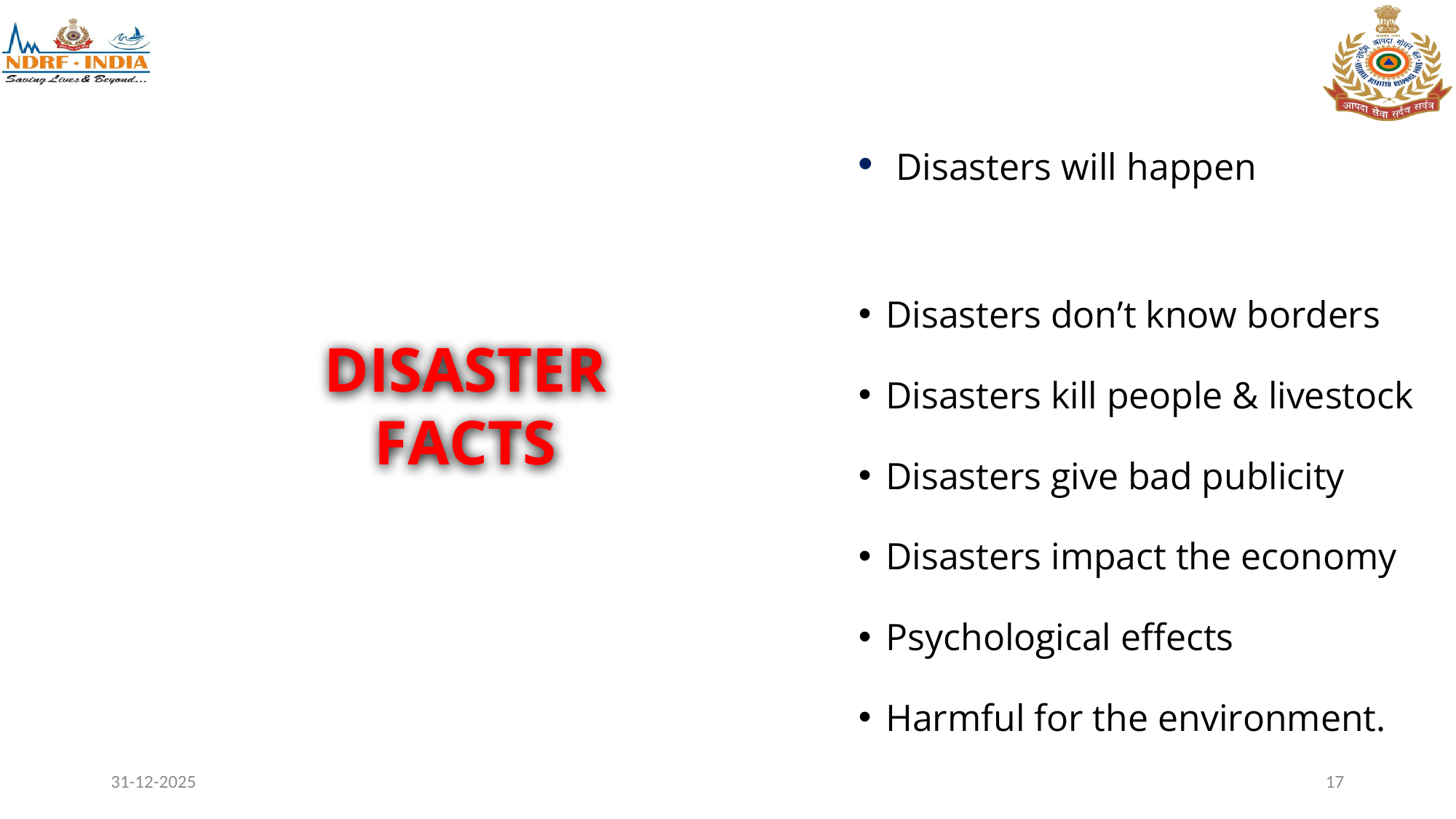

Disasters will happen
Disasters don’t know borders
Disasters kill people & livestock
Disasters give bad publicity
Disasters impact the economy
Psychological effects
Harmful for the environment.
DISASTER FACTS
31-12-2025
17